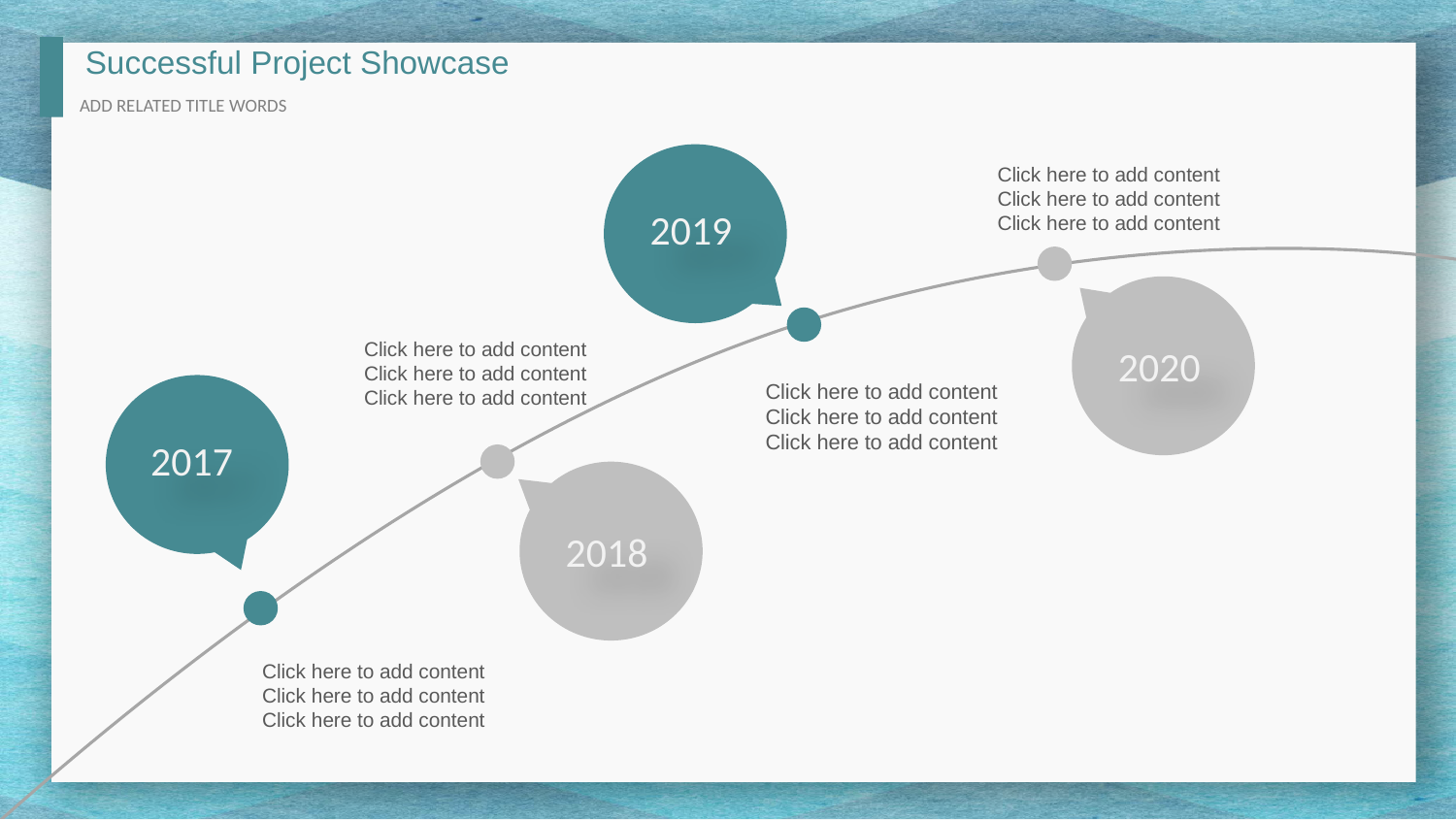

Successful Project Showcase
ADD RELATED TITLE WORDS

2019
Click here to add content
Click here to add content
Click here to add content

2020

Click here to add content
Click here to add content
Click here to add content
Click here to add content
Click here to add content
Click here to add content

2017

2018

Click here to add content
Click here to add content
Click here to add content